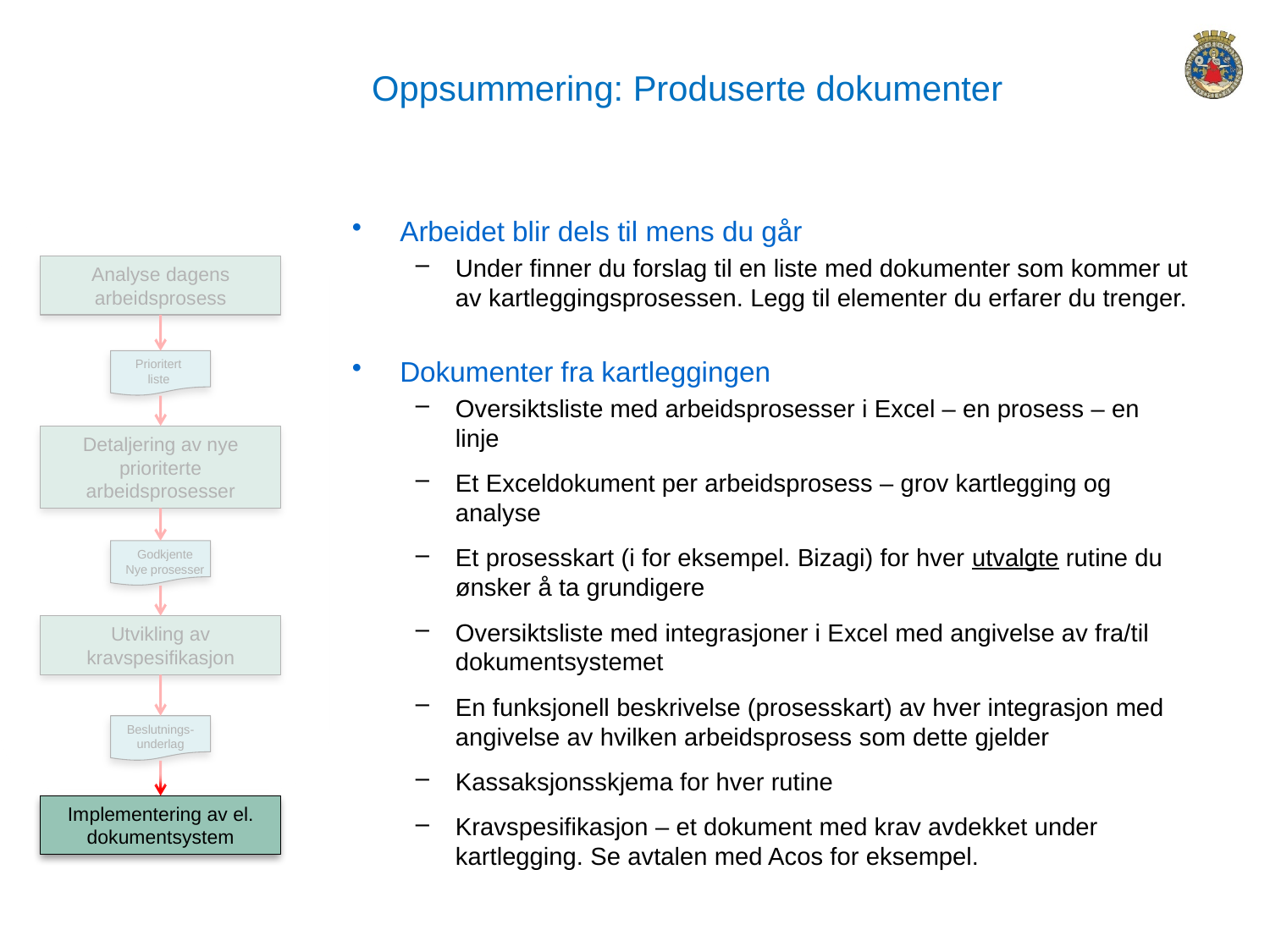

# Oppsummering: Produserte dokumenter
Arbeidet blir dels til mens du går
Under finner du forslag til en liste med dokumenter som kommer ut av kartleggingsprosessen. Legg til elementer du erfarer du trenger.
Dokumenter fra kartleggingen
Oversiktsliste med arbeidsprosesser i Excel – en prosess – en linje
Et Exceldokument per arbeidsprosess – grov kartlegging og analyse
Et prosesskart (i for eksempel. Bizagi) for hver utvalgte rutine du ønsker å ta grundigere
Oversiktsliste med integrasjoner i Excel med angivelse av fra/til dokumentsystemet
En funksjonell beskrivelse (prosesskart) av hver integrasjon med angivelse av hvilken arbeidsprosess som dette gjelder
Kassaksjonsskjema for hver rutine
Kravspesifikasjon – et dokument med krav avdekket under kartlegging. Se avtalen med Acos for eksempel.

Analyse dagens arbeidsprosess
Prioritert
liste

Detaljering av nye prioriterte arbeidsprosesser

Godkjente
Nye prosesser
Utvikling av kravspesifikasjon
Beslutnings-underlag

Implementering av el. dokumentsystem